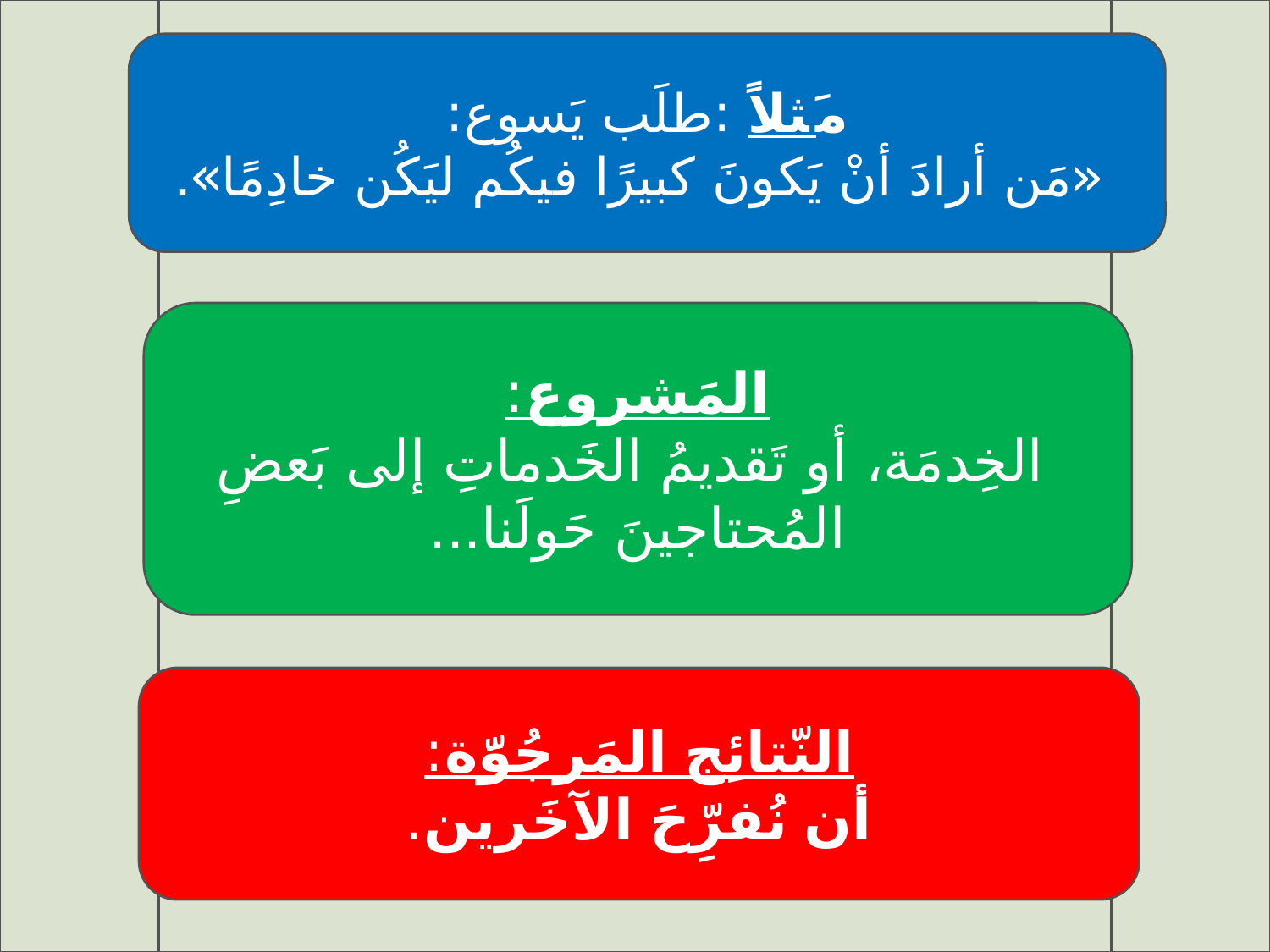

مَثلاً :طلَب يَسوع:
 «مَن أرادَ أنْ يَكونَ كبيرًا فيكُم ليَكُن خادِمًا».
المَشروع:
 الخِدمَة، أو تَقديمُ الخَدماتِ إلى بَعضِ المُحتاجينَ حَولَنا...

النّتائِج المَرجُوَّة:
أن نُفرِّحَ الآخَرين.